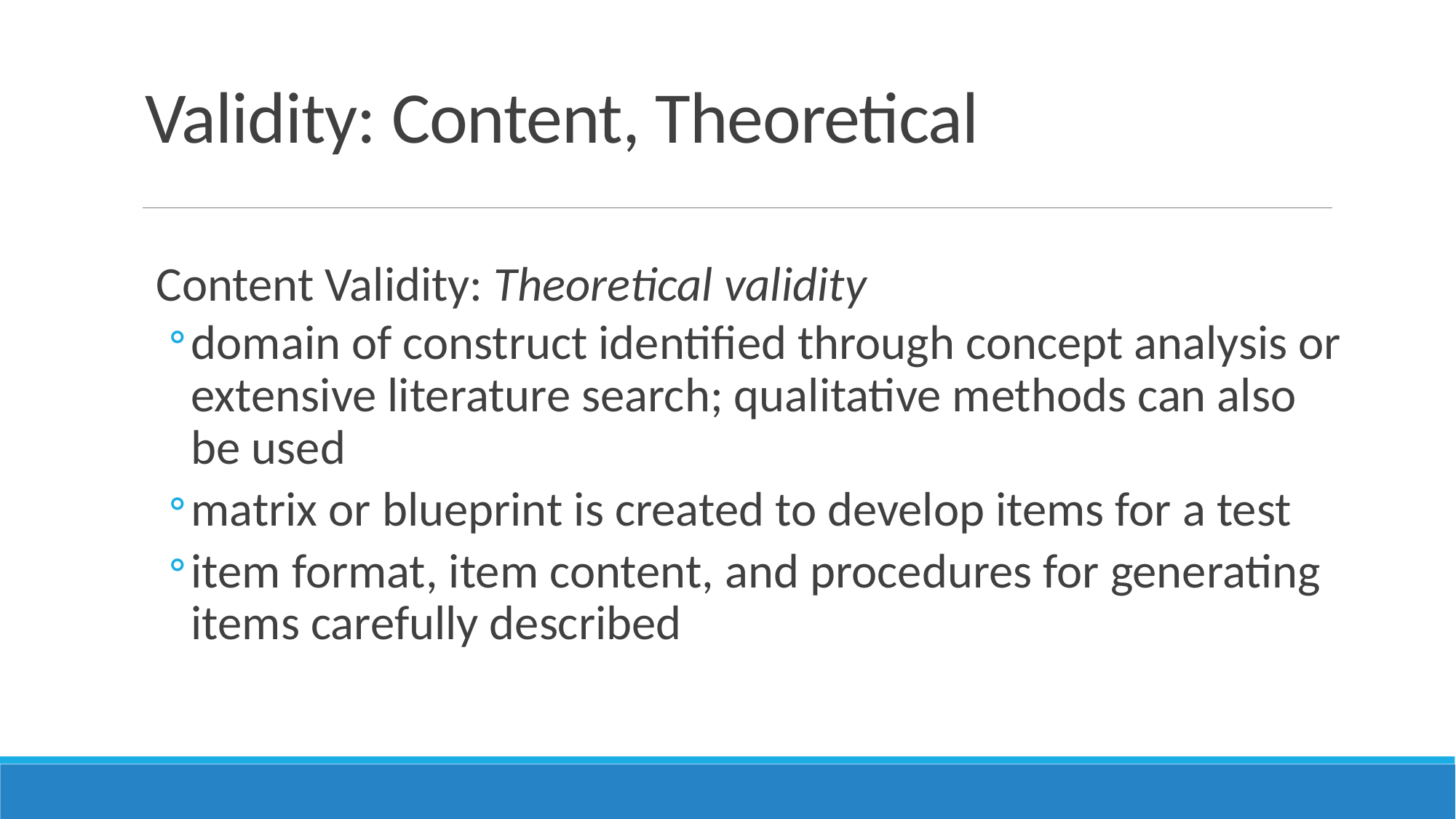

# Validity: Content, Theoretical
Content Validity: Theoretical validity
domain of construct identified through concept analysis or extensive literature search; qualitative methods can also be used
matrix or blueprint is created to develop items for a test
item format, item content, and procedures for generating items carefully described